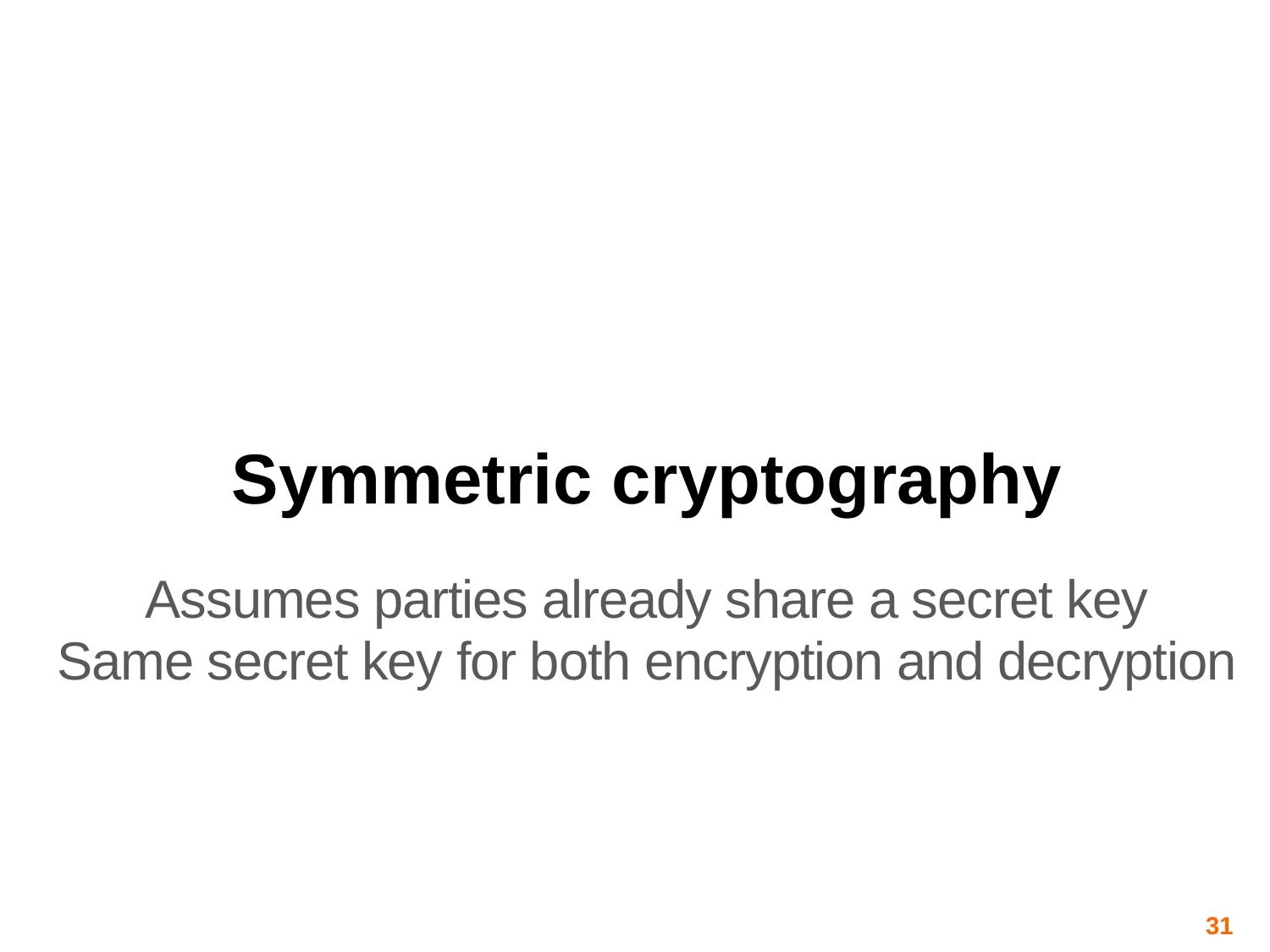

# Symmetric cryptography
Assumes parties already share a secret key
Same secret key for both encryption and decryption
31